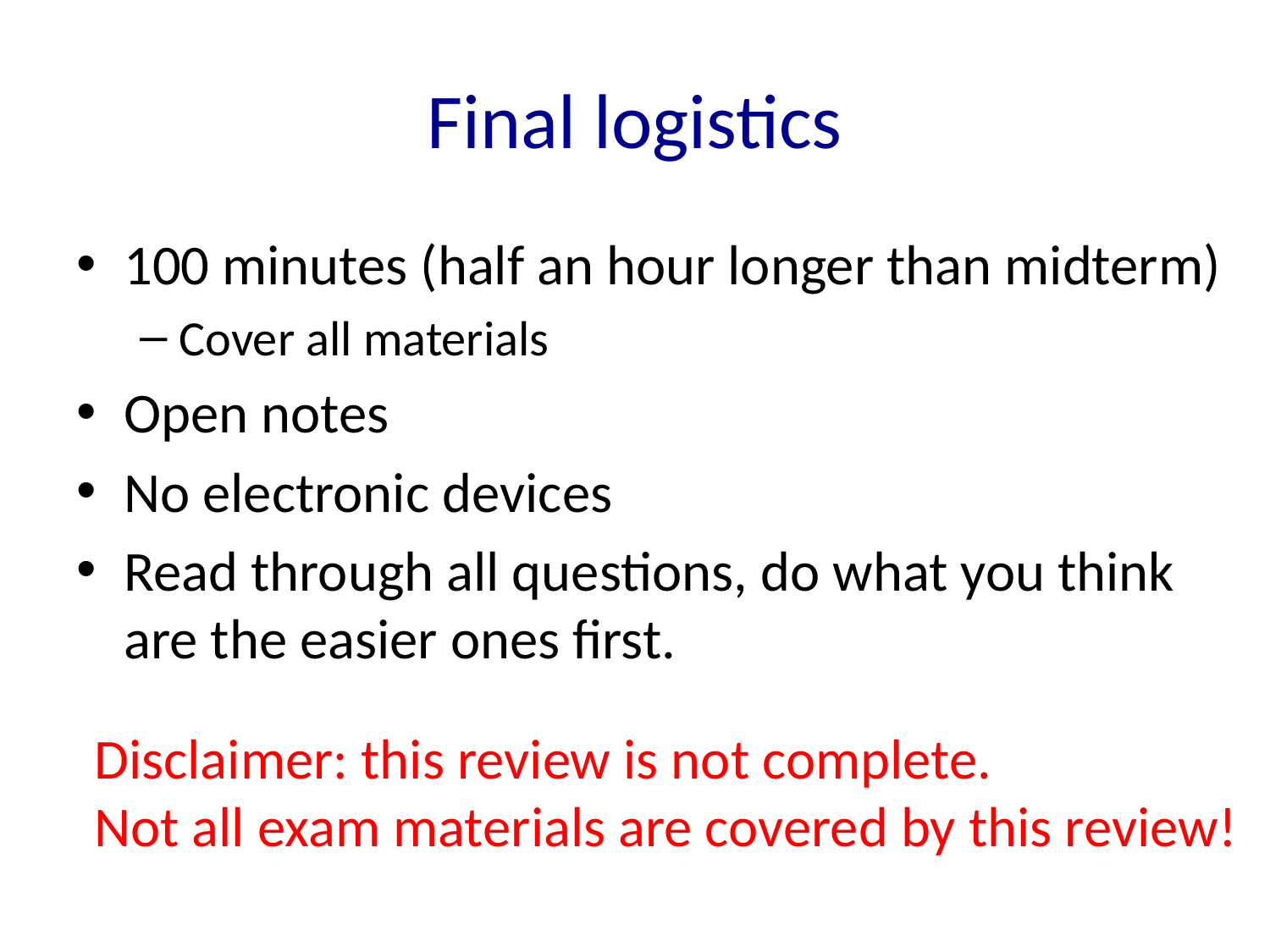

# Final logistics
100 minutes (half an hour longer than midterm)
Cover all materials
Open notes
No electronic devices
Read through all questions, do what you think are the easier ones first.

Disclaimer: this review is not complete.
Not all exam materials are covered by this review!